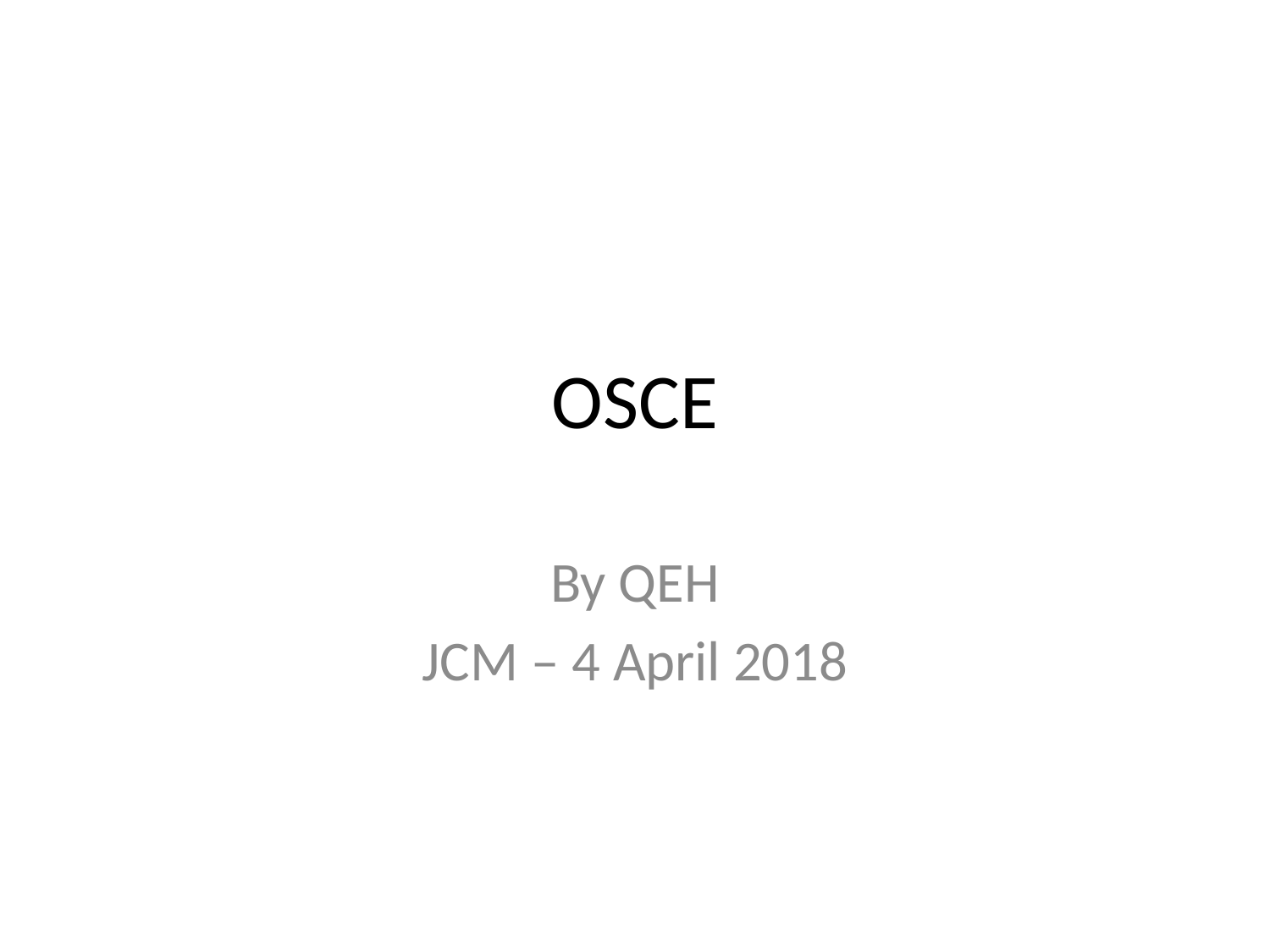

# OSCE
By QEH
JCM – 4 April 2018